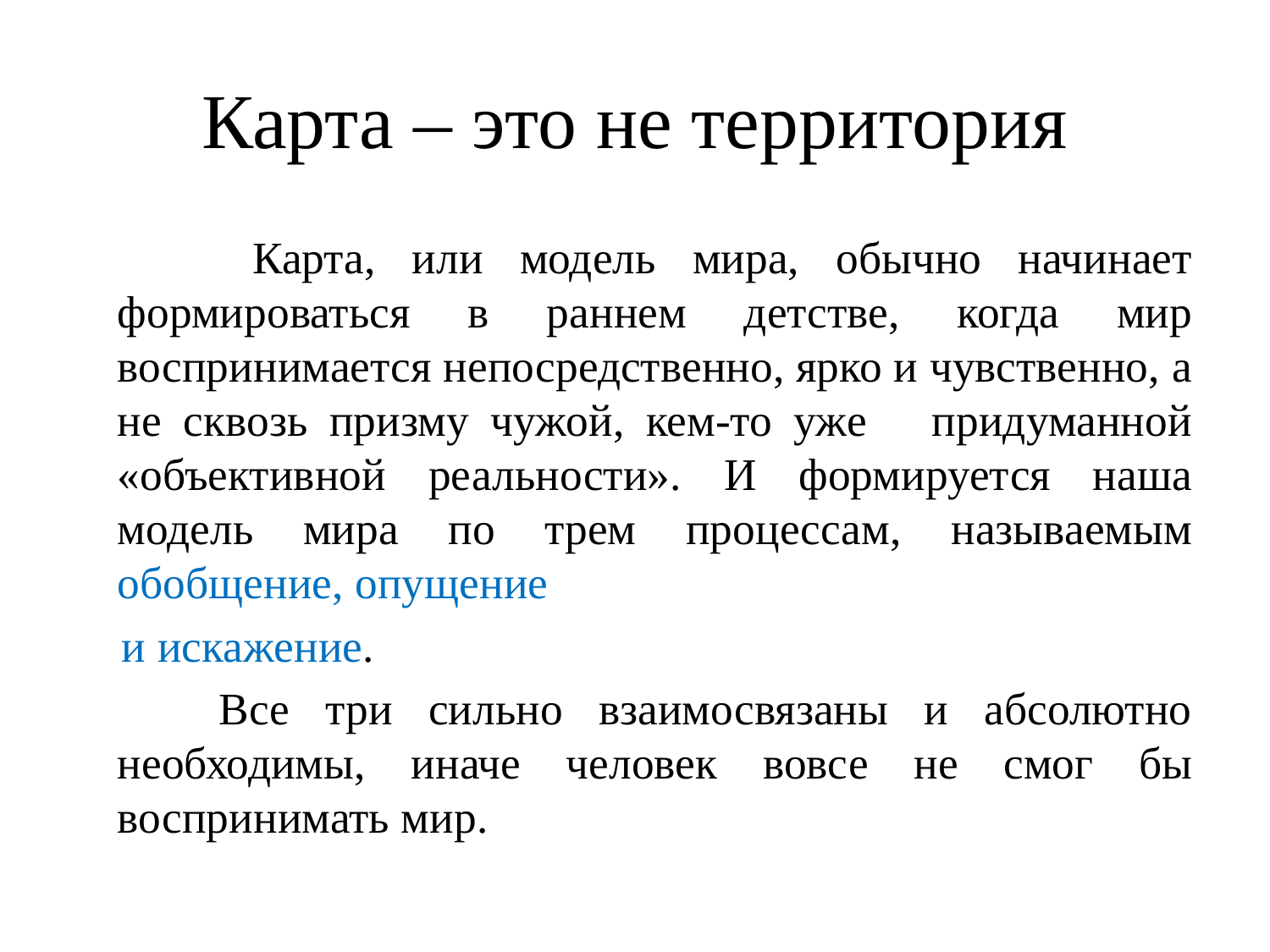

# Карта – это не территория
     Карта, или модель мира, обычно начинает формироваться в раннем детстве, когда мир воспринимается непосредственно, ярко и чувственно, а не сквозь призму чужой, кем-то уже   придуманной «объективной реальности». И формируется наша модель мира по трем процессам, называемым обобщение, опущение
    и искажение.
    Все три сильно взаимосвязаны и абсолютно необходимы, иначе человек вовсе не смог бы воспринимать мир.